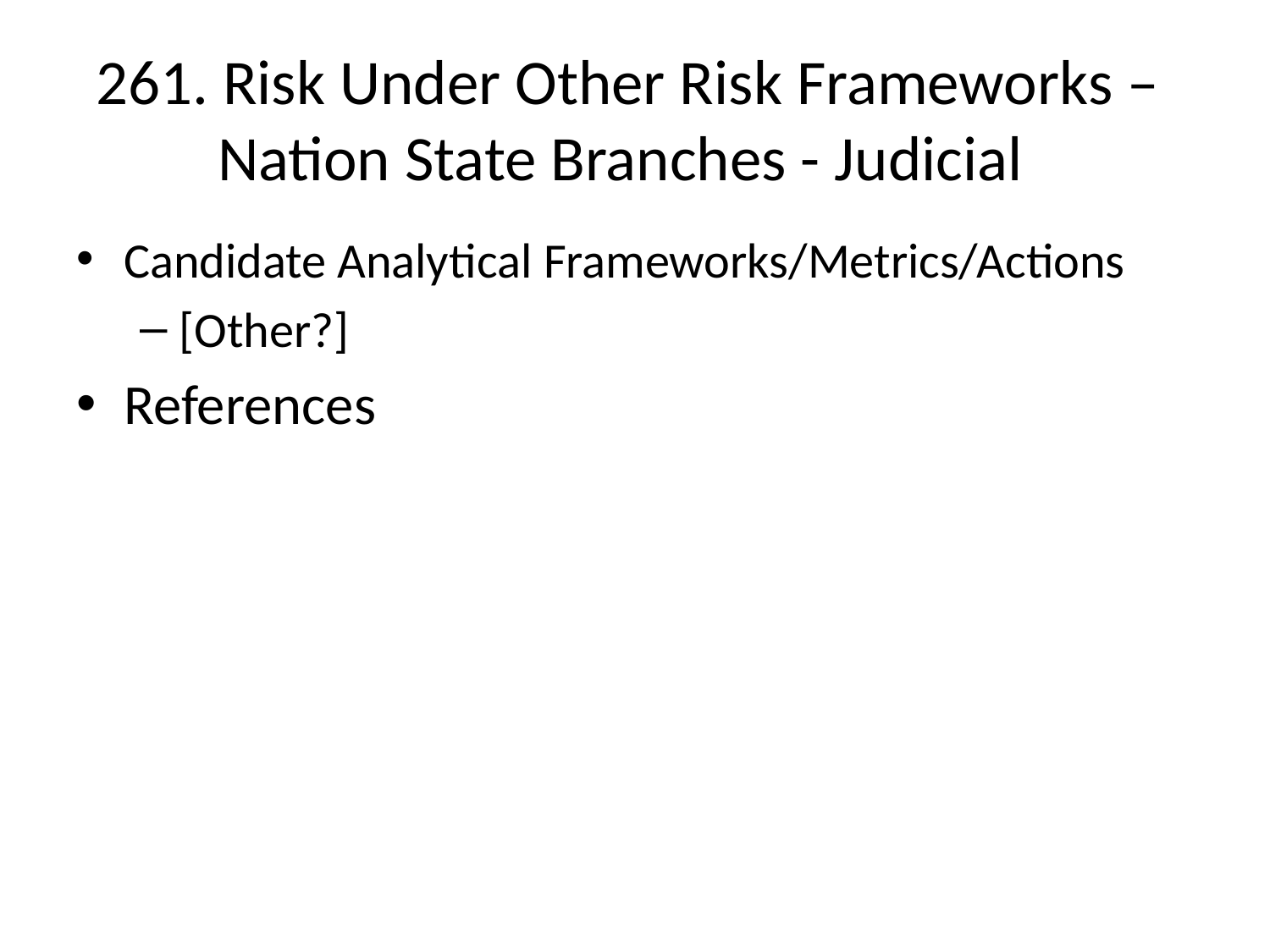

# 261. Risk Under Other Risk Frameworks – Nation State Branches - Judicial
Candidate Analytical Frameworks/Metrics/Actions
[Other?]
References